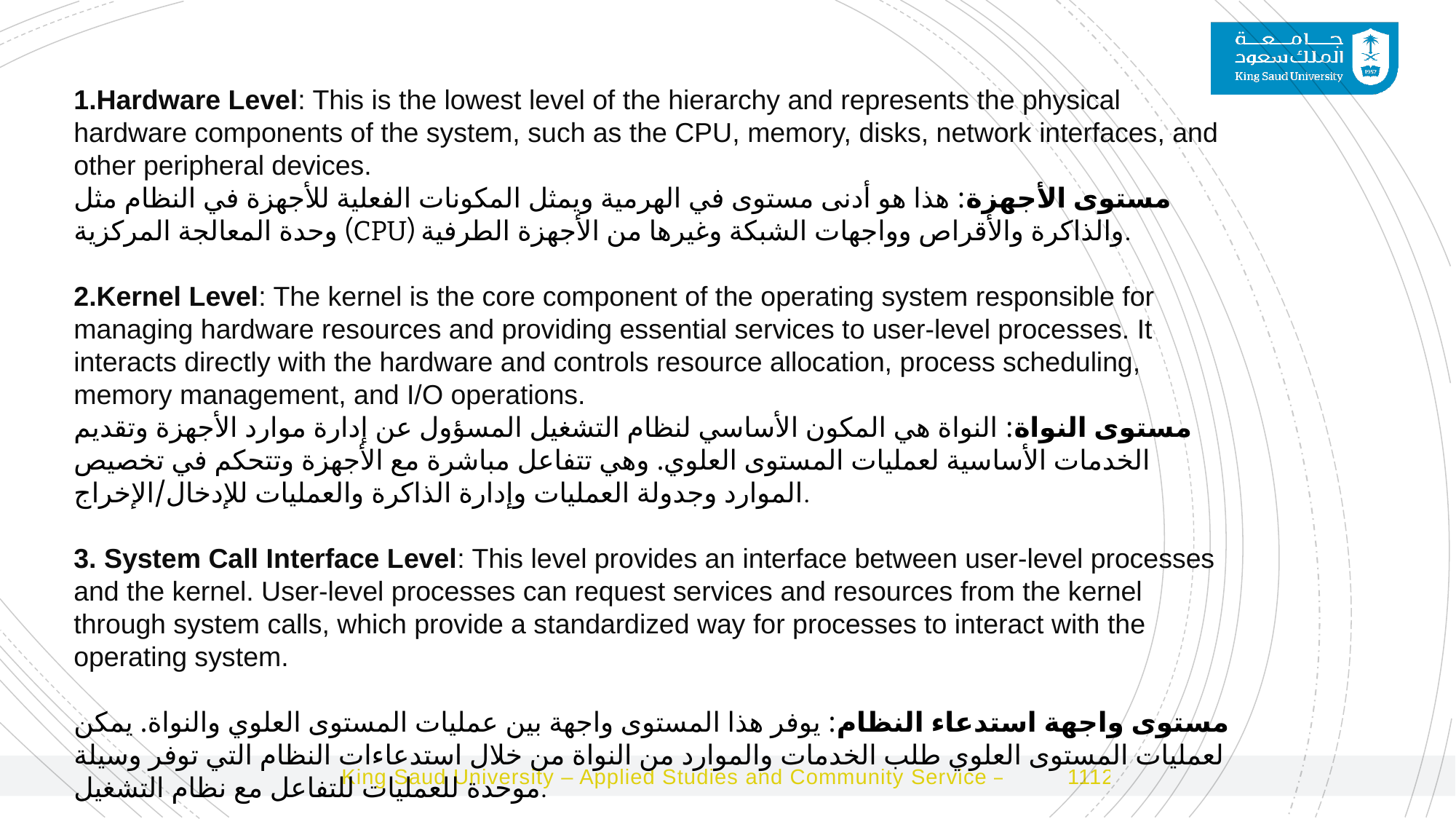

Hardware Level: This is the lowest level of the hierarchy and represents the physical hardware components of the system, such as the CPU, memory, disks, network interfaces, and other peripheral devices.
مستوى الأجهزة: هذا هو أدنى مستوى في الهرمية ويمثل المكونات الفعلية للأجهزة في النظام مثل وحدة المعالجة المركزية (CPU) والذاكرة والأقراص وواجهات الشبكة وغيرها من الأجهزة الطرفية.

Kernel Level: The kernel is the core component of the operating system responsible for managing hardware resources and providing essential services to user-level processes. It interacts directly with the hardware and controls resource allocation, process scheduling, memory management, and I/O operations.
مستوى النواة: النواة هي المكون الأساسي لنظام التشغيل المسؤول عن إدارة موارد الأجهزة وتقديم الخدمات الأساسية لعمليات المستوى العلوي. وهي تتفاعل مباشرة مع الأجهزة وتتحكم في تخصيص الموارد وجدولة العمليات وإدارة الذاكرة والعمليات للإدخال/الإخراج.

3. System Call Interface Level: This level provides an interface between user-level processes and the kernel. User-level processes can request services and resources from the kernel through system calls, which provide a standardized way for processes to interact with the operating system.
مستوى واجهة استدعاء النظام: يوفر هذا المستوى واجهة بين عمليات المستوى العلوي والنواة. يمكن لعمليات المستوى العلوي طلب الخدمات والموارد من النواة من خلال استدعاءات النظام التي توفر وسيلة موحدة للعمليات للتفاعل مع نظام التشغيل.